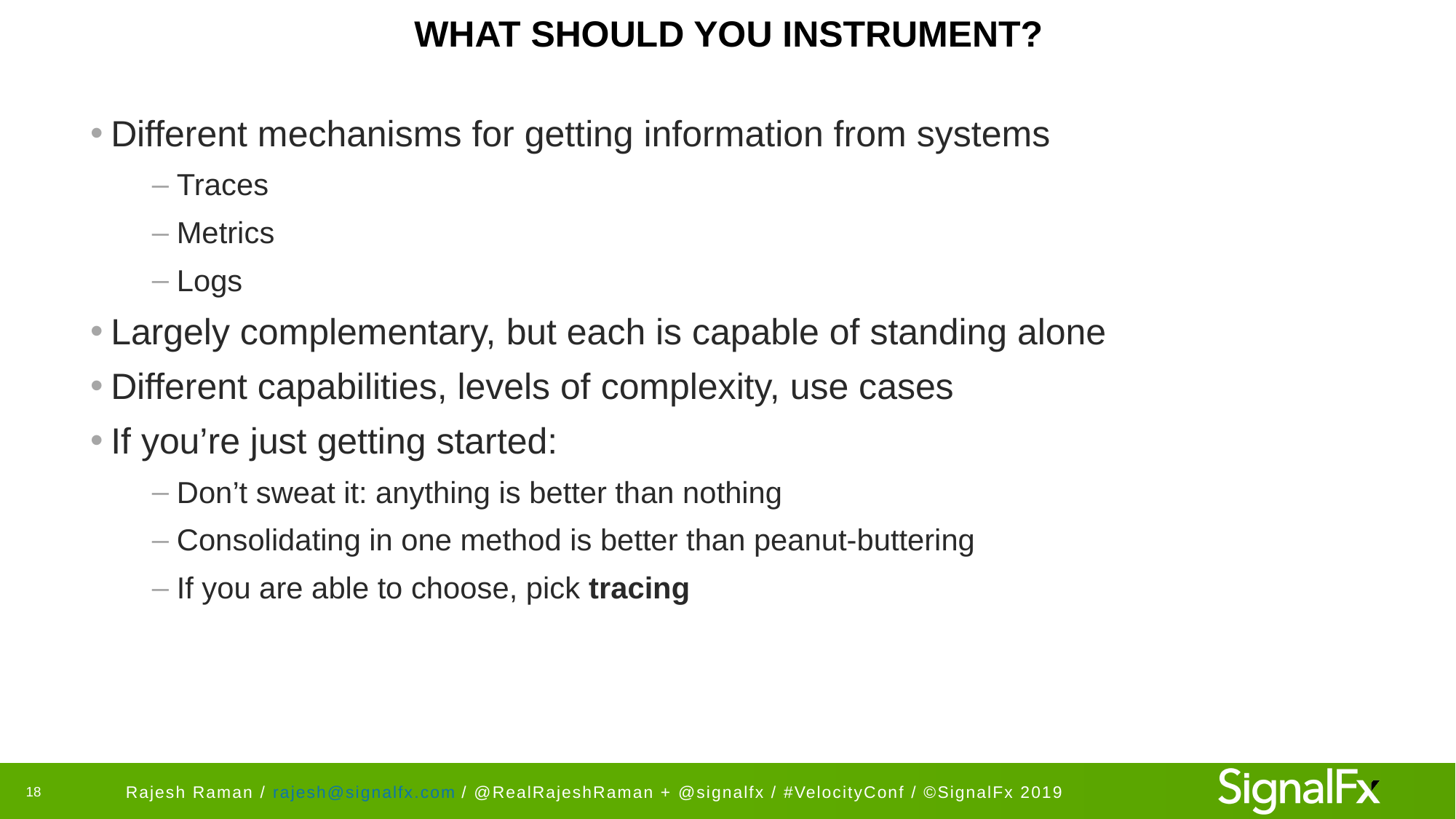

# What SHOULD YOU INSTRUMENT?
Different mechanisms for getting information from systems
Traces
Metrics
Logs
Largely complementary, but each is capable of standing alone
Different capabilities, levels of complexity, use cases
If you’re just getting started:
Don’t sweat it: anything is better than nothing
Consolidating in one method is better than peanut-buttering
If you are able to choose, pick tracing